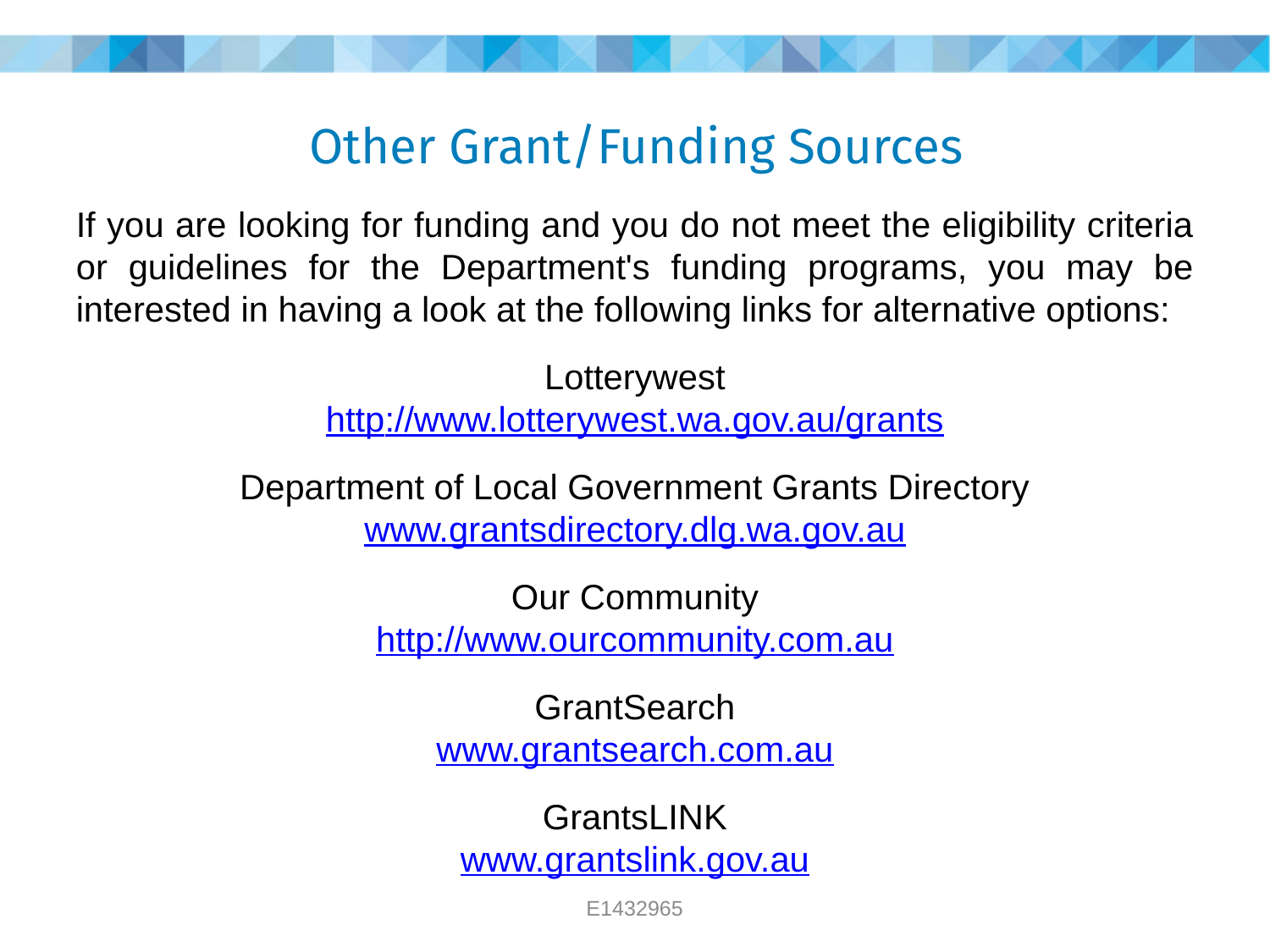

# Other Grant/Funding Sources
If you are looking for funding and you do not meet the eligibility criteria or guidelines for the Department's funding programs, you may be interested in having a look at the following links for alternative options:

Lotterywest
http://www.lotterywest.wa.gov.au/grants

Department of Local Government Grants Directory
www.grantsdirectory.dlg.wa.gov.au

Our Community
http://www.ourcommunity.com.au

GrantSearch
www.grantsearch.com.au

GrantsLINK
www.grantslink.gov.au

E1432965